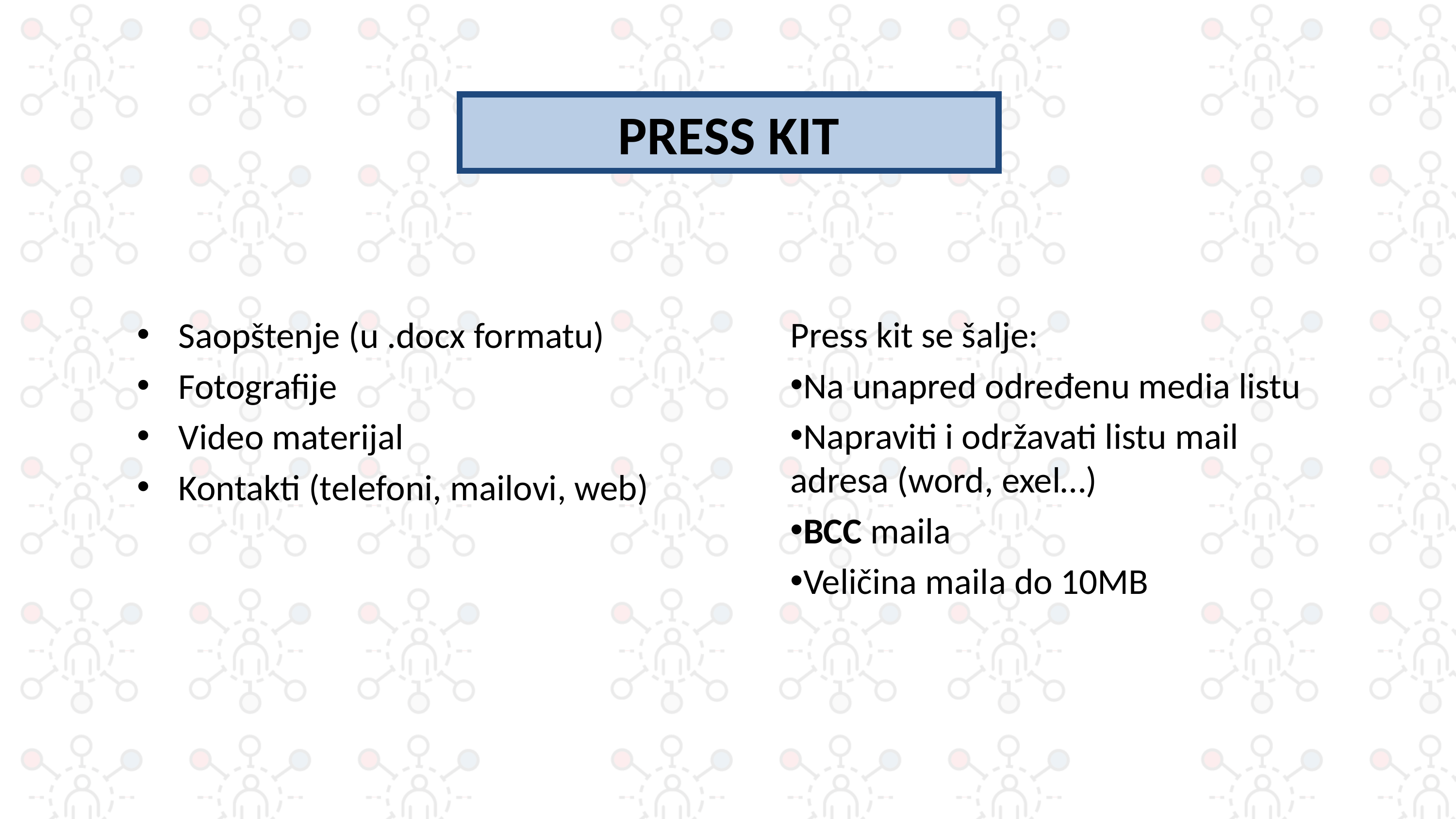

PRESS KIT
Press kit se šalje:
Na unapred određenu media listu
Napraviti i održavati listu mail adresa (word, exel…)
BCC maila
Veličina maila do 10MB
Saopštenje (u .docx formatu)
Fotografije
Video materijal
Kontakti (telefoni, mailovi, web)